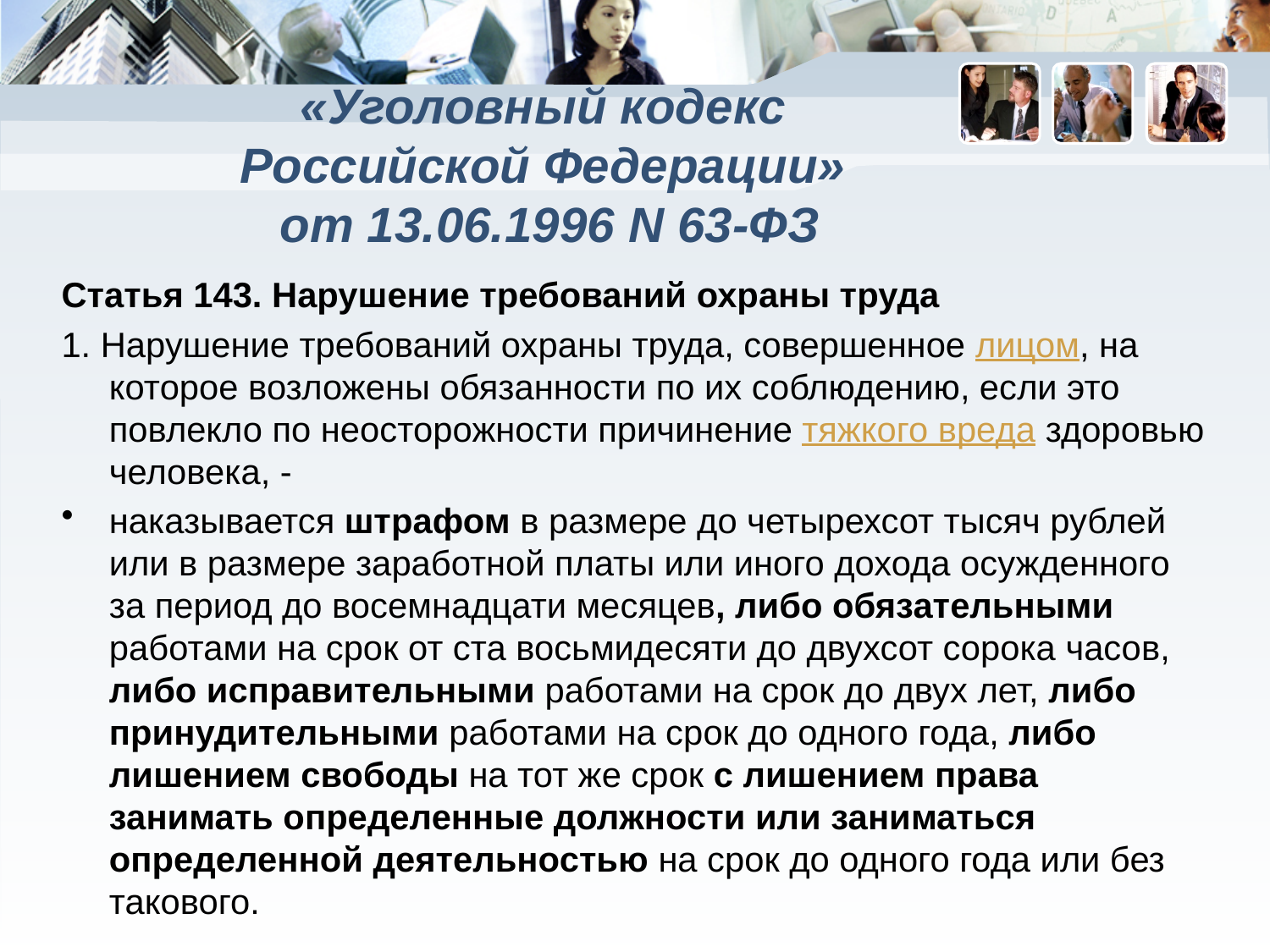

# «Уголовный кодекс Российской Федерации» от 13.06.1996 N 63-ФЗ
Статья 143. Нарушение требований охраны труда
1. Нарушение требований охраны труда, совершенное лицом, на которое возложены обязанности по их соблюдению, если это повлекло по неосторожности причинение тяжкого вреда здоровью человека, -
наказывается штрафом в размере до четырехсот тысяч рублей или в размере заработной платы или иного дохода осужденного за период до восемнадцати месяцев, либо обязательными работами на срок от ста восьмидесяти до двухсот сорока часов, либо исправительными работами на срок до двух лет, либо принудительными работами на срок до одного года, либо лишением свободы на тот же срок с лишением права занимать определенные должности или заниматься определенной деятельностью на срок до одного года или без такового.